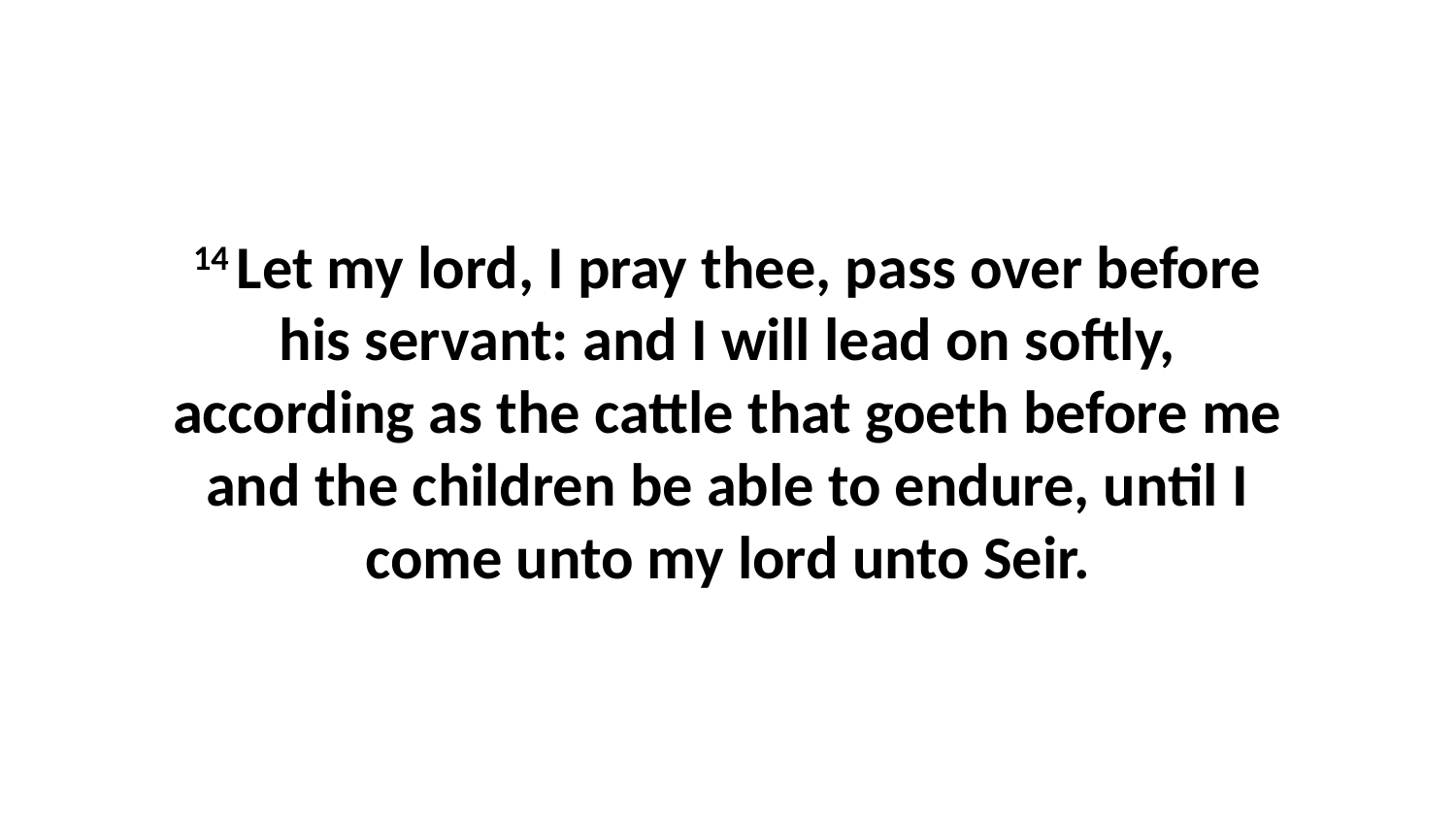

14 Let my lord, I pray thee, pass over before his servant: and I will lead on softly, according as the cattle that goeth before me and the children be able to endure, until I come unto my lord unto Seir.